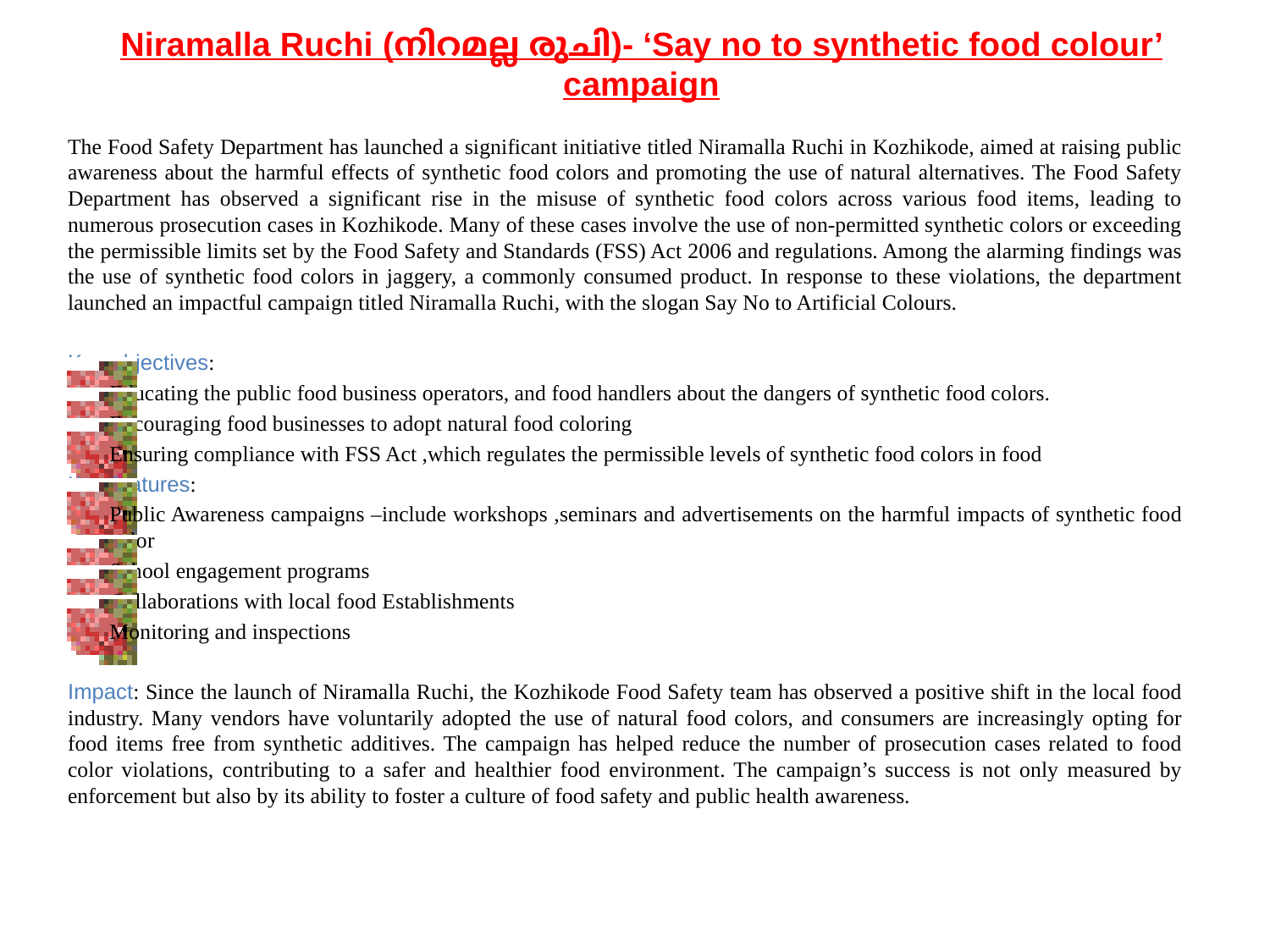

# Niramalla Ruchi (നിറമല്ല രുചി)- ‘Say no to synthetic food colour’ campaign
The Food Safety Department has launched a significant initiative titled Niramalla Ruchi in Kozhikode, aimed at raising public awareness about the harmful effects of synthetic food colors and promoting the use of natural alternatives. The Food Safety Department has observed a significant rise in the misuse of synthetic food colors across various food items, leading to numerous prosecution cases in Kozhikode. Many of these cases involve the use of non-permitted synthetic colors or exceeding the permissible limits set by the Food Safety and Standards (FSS) Act 2006 and regulations. Among the alarming findings was the use of synthetic food colors in jaggery, a commonly consumed product. In response to these violations, the department launched an impactful campaign titled Niramalla Ruchi, with the slogan Say No to Artificial Colours.

Key objectives:
Educating the public food business operators, and food handlers about the dangers of synthetic food colors.
Encouraging food businesses to adopt natural food coloring
Ensuring compliance with FSS Act ,which regulates the permissible levels of synthetic food colors in food
Key features:
Public Awareness campaigns –include workshops ,seminars and advertisements on the harmful impacts of synthetic food color
School engagement programs
Collaborations with local food Establishments
Monitoring and inspections

Impact: Since the launch of Niramalla Ruchi, the Kozhikode Food Safety team has observed a positive shift in the local food industry. Many vendors have voluntarily adopted the use of natural food colors, and consumers are increasingly opting for food items free from synthetic additives. The campaign has helped reduce the number of prosecution cases related to food color violations, contributing to a safer and healthier food environment. The campaign’s success is not only measured by enforcement but also by its ability to foster a culture of food safety and public health awareness.